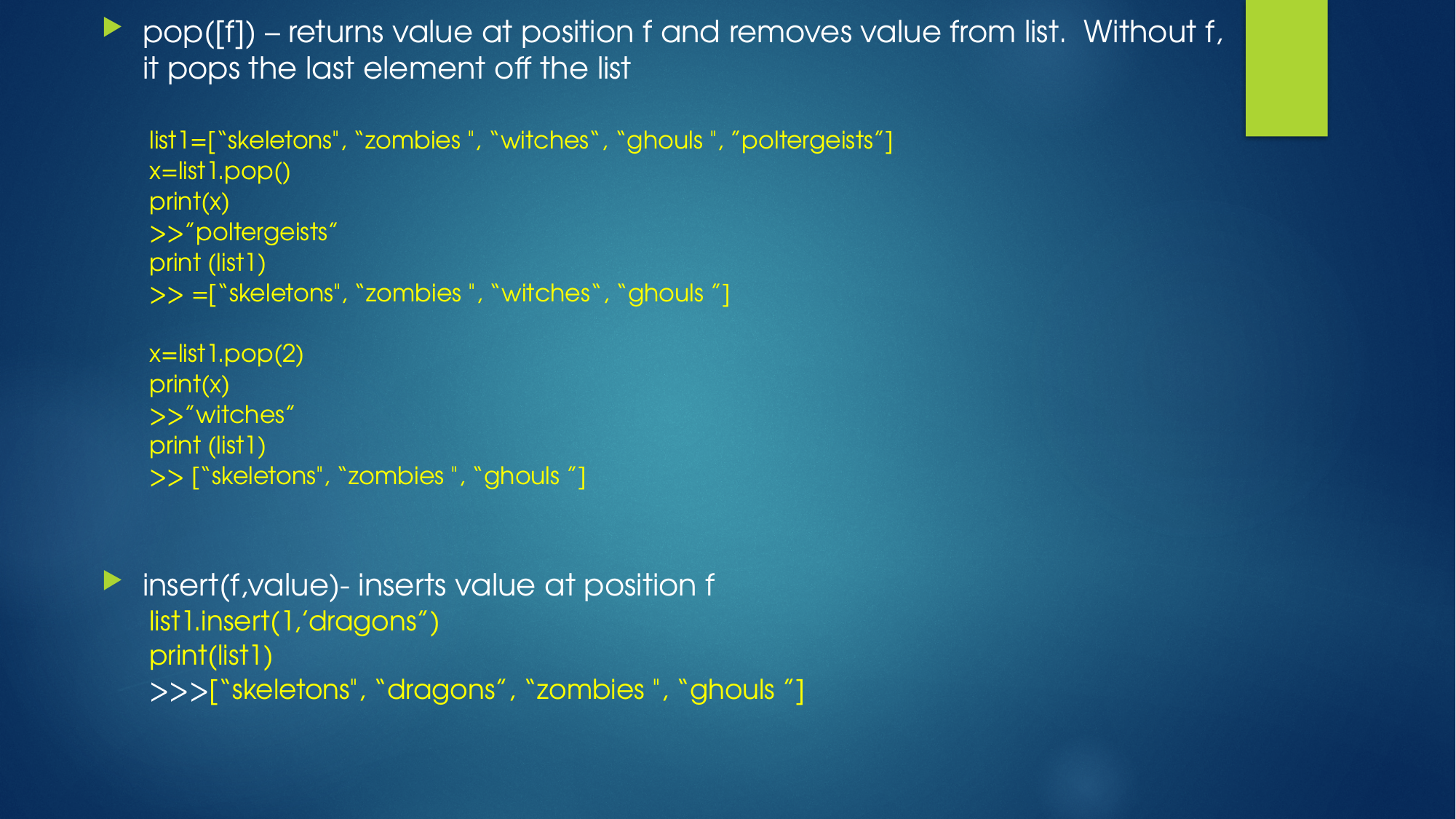

pop([f]) – returns value at position f and removes value from list.  Without f, it pops the last element off the list

list1=[“skeletons", “zombies ", “witches“, “ghouls ", ”poltergeists”]
x=list1.pop()
print(x)
>>”poltergeists”
print (list1)
>> =[“skeletons", “zombies ", “witches“, “ghouls ”]

x=list1.pop(2)
print(x)
>>”witches”
print (list1)
>> [“skeletons", “zombies ", “ghouls ”]

insert(f,value)- inserts value at position f
list1.insert(1,’dragons”)
print(list1)
>>>[“skeletons", “dragons”, “zombies ", “ghouls ”]